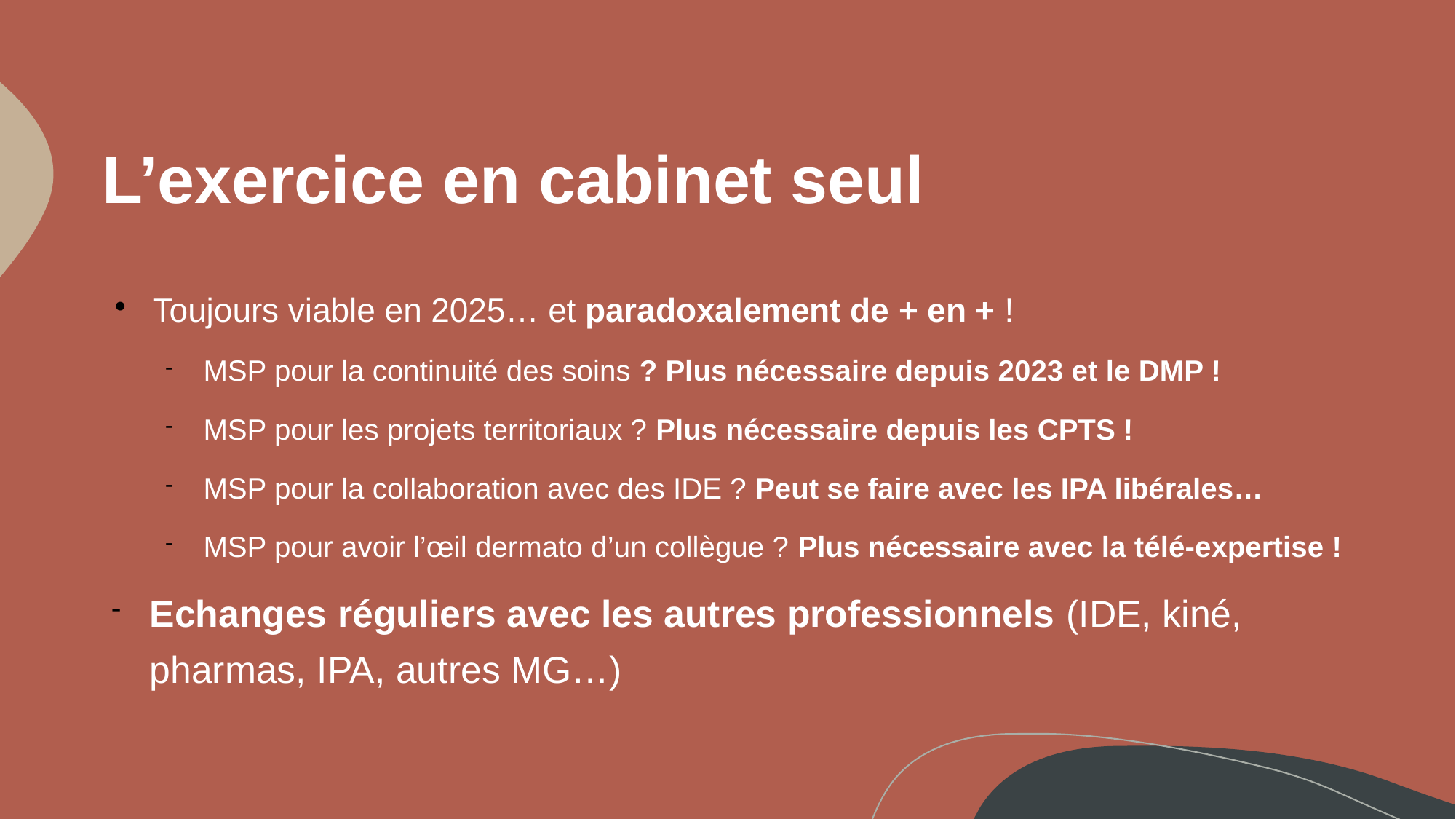

# L’exercice en cabinet seul
Toujours viable en 2025… et paradoxalement de + en + !
MSP pour la continuité des soins ? Plus nécessaire depuis 2023 et le DMP !
MSP pour les projets territoriaux ? Plus nécessaire depuis les CPTS !
MSP pour la collaboration avec des IDE ? Peut se faire avec les IPA libérales…
MSP pour avoir l’œil dermato d’un collègue ? Plus nécessaire avec la télé-expertise !
Echanges réguliers avec les autres professionnels (IDE, kiné, pharmas, IPA, autres MG…)